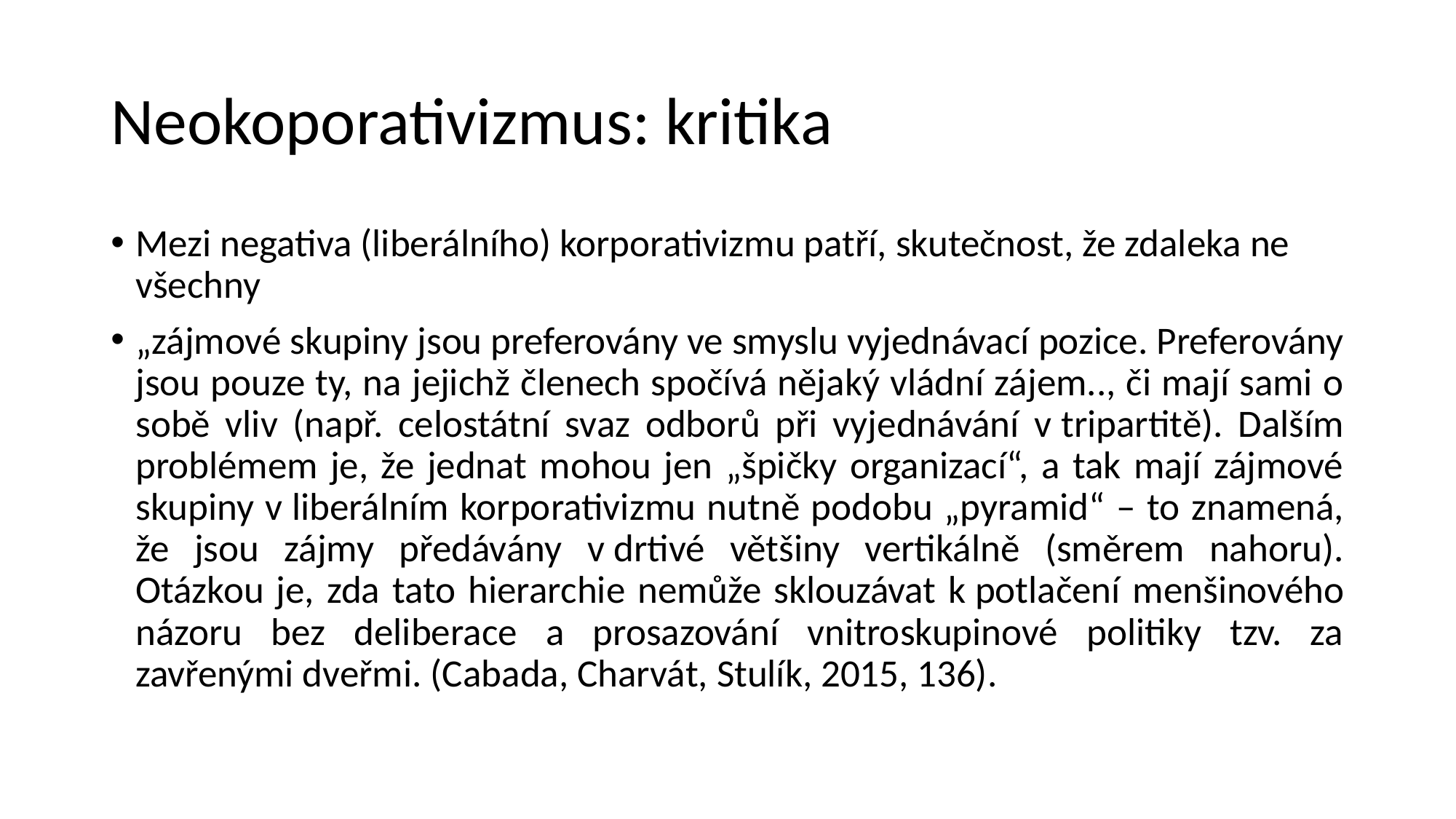

# Neokoporativizmus: kritika
Mezi negativa (liberálního) korporativizmu patří, skutečnost, že zdaleka ne všechny
„zájmové skupiny jsou preferovány ve smyslu vyjednávací pozice. Preferovány jsou pouze ty, na jejichž členech spočívá nějaký vládní zájem.., či mají sami o sobě vliv (např. celostátní svaz odborů při vyjednávání v tripartitě). Dalším problémem je, že jednat mohou jen „špičky organizací“, a tak mají zájmové skupiny v liberálním korporativizmu nutně podobu „pyramid“ – to znamená, že jsou zájmy předávány v drtivé většiny vertikálně (směrem nahoru). Otázkou je, zda tato hierarchie nemůže sklouzávat k potlačení menšinového názoru bez deliberace a prosazování vnitroskupinové politiky tzv. za zavřenými dveřmi. (Cabada, Charvát, Stulík, 2015, 136).